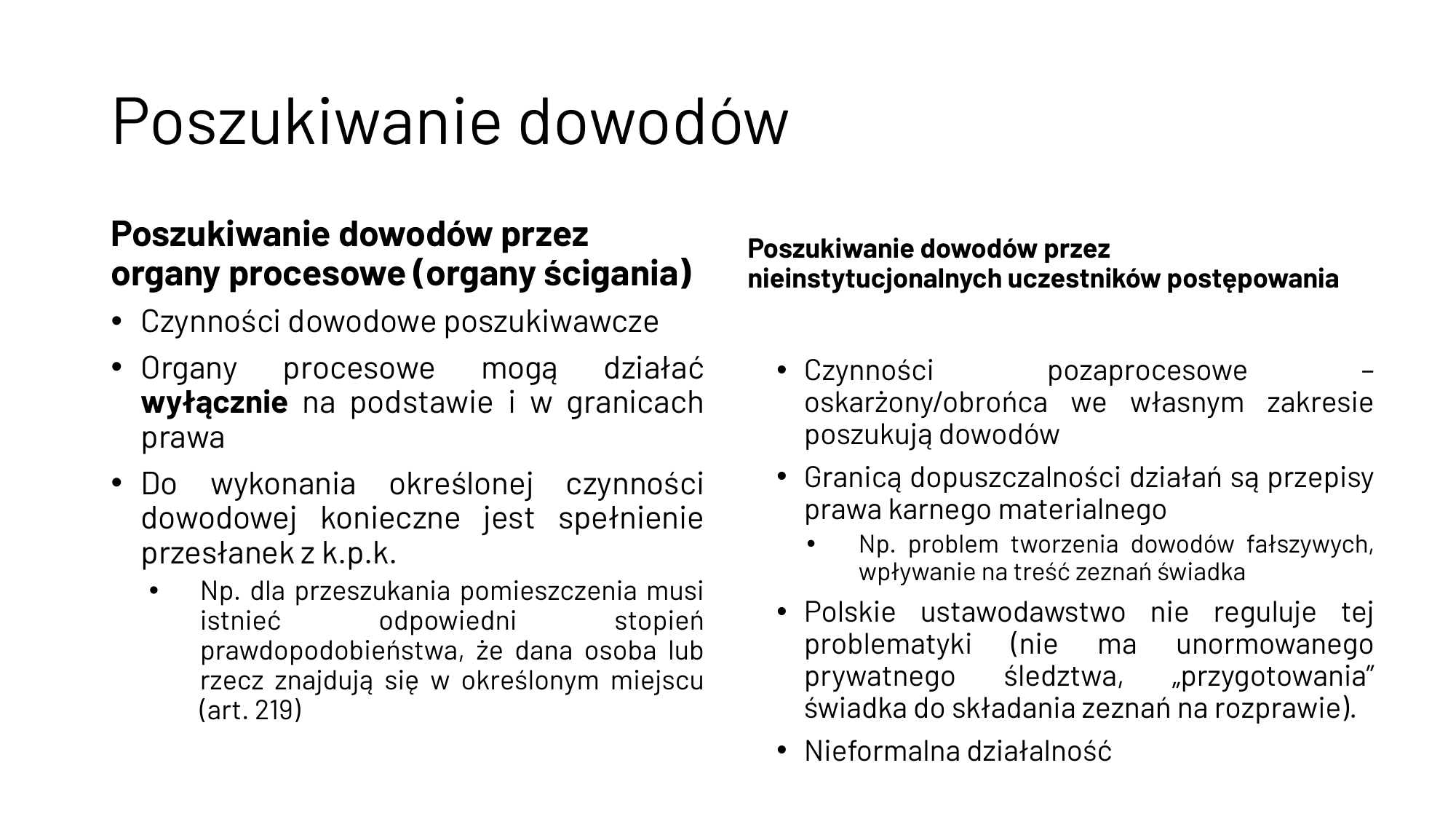

# Poszukiwanie dowodów
Poszukiwanie dowodów przez organy procesowe (organy ścigania)
Poszukiwanie dowodów przez nieinstytucjonalnych uczestników postępowania
Czynności dowodowe poszukiwawcze
Organy procesowe mogą działać wyłącznie na podstawie i w granicach prawa
Do wykonania określonej czynności dowodowej konieczne jest spełnienie przesłanek z k.p.k.
Np. dla przeszukania pomieszczenia musi istnieć odpowiedni stopień prawdopodobieństwa, że dana osoba lub rzecz znajdują się w określonym miejscu (art. 219)
Czynności pozaprocesowe – oskarżony/obrońca we własnym zakresie poszukują dowodów
Granicą dopuszczalności działań są przepisy prawa karnego materialnego
Np. problem tworzenia dowodów fałszywych, wpływanie na treść zeznań świadka
Polskie ustawodawstwo nie reguluje tej problematyki (nie ma unormowanego prywatnego śledztwa, „przygotowania” świadka do składania zeznań na rozprawie).
Nieformalna działalność